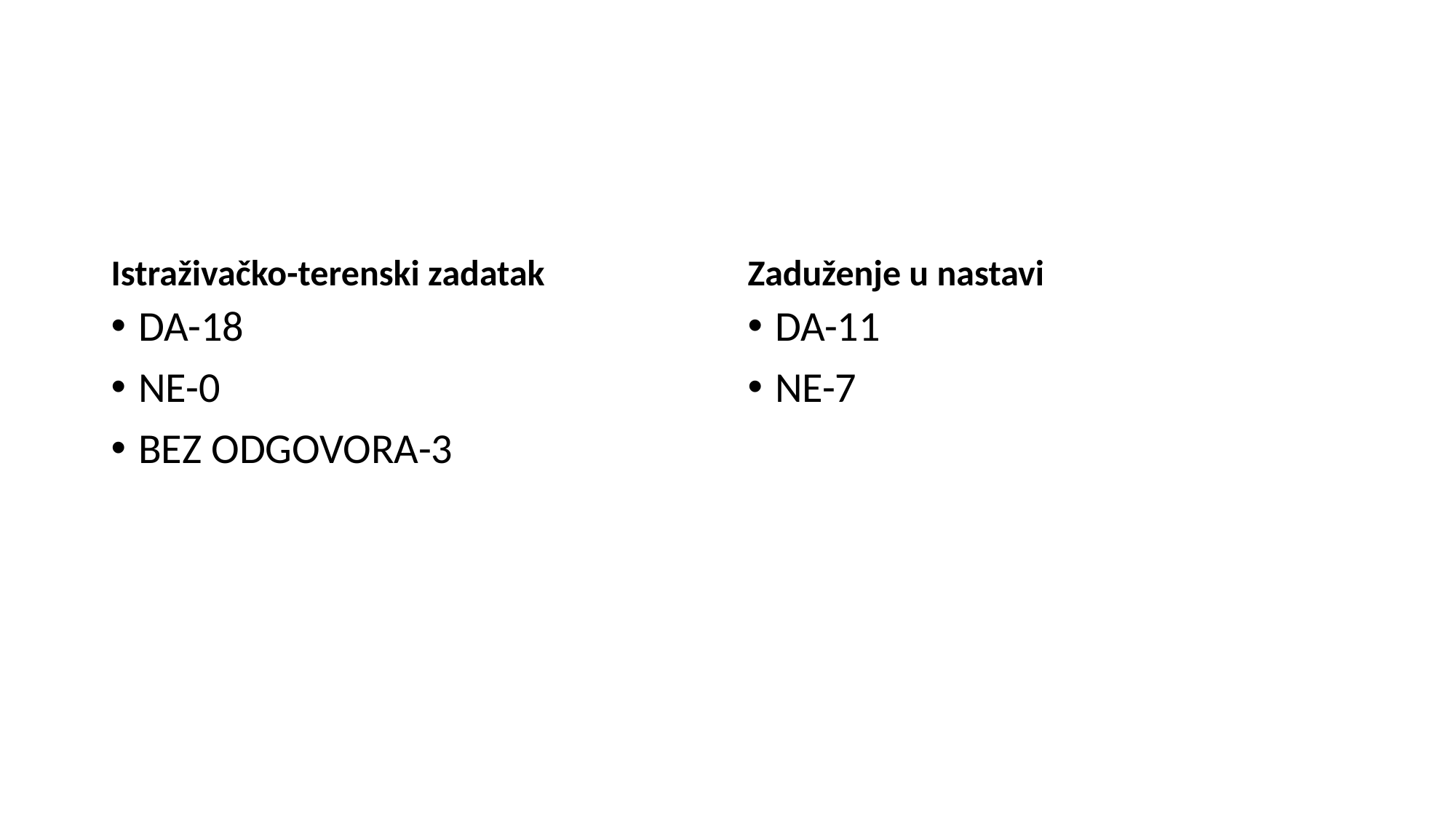

#
Istraživačko-terenski zadatak
Zaduženje u nastavi
DA-18
NE-0
BEZ ODGOVORA-3
DA-11
NE-7